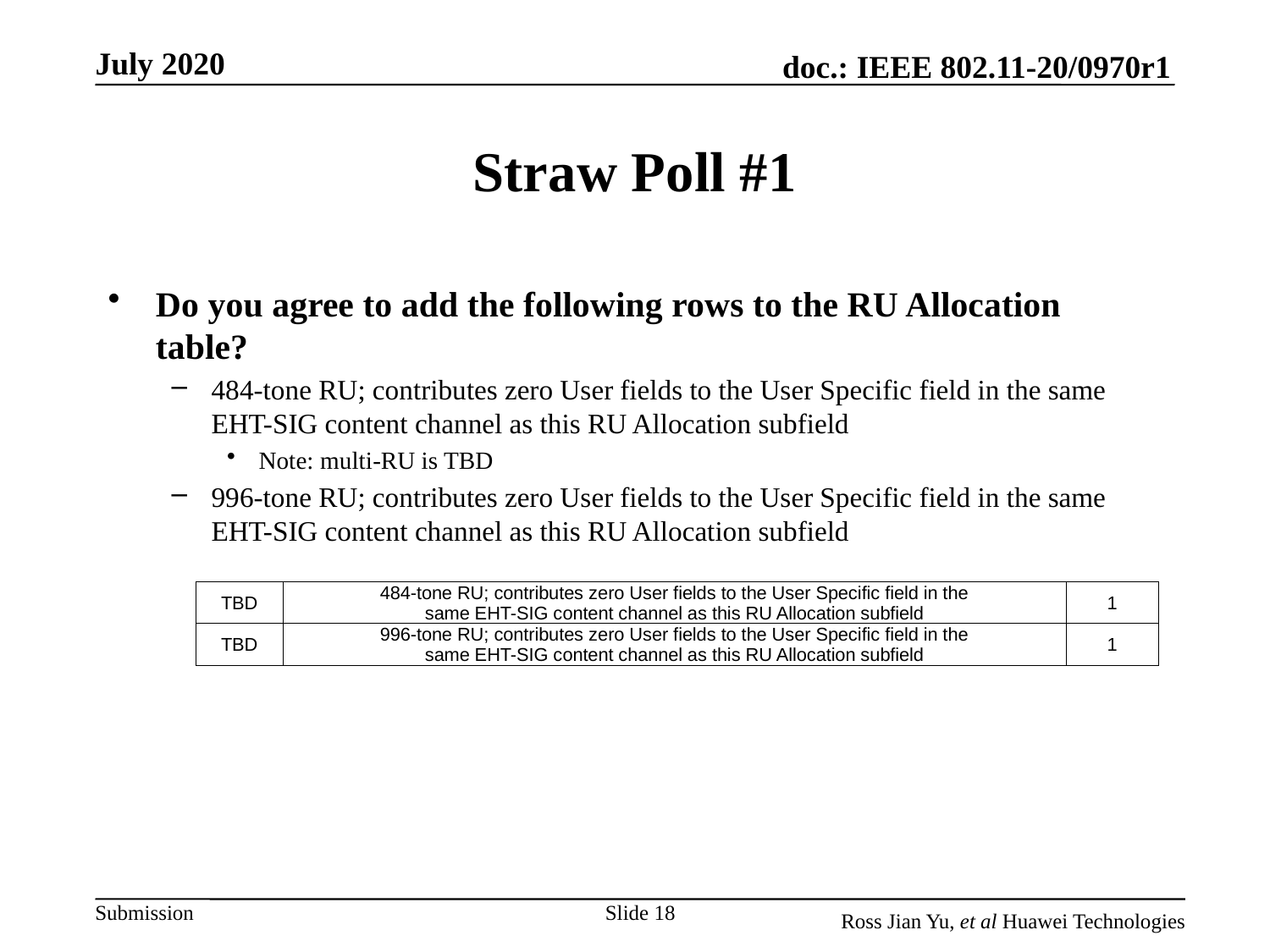

# Straw Poll #1
Do you agree to add the following rows to the RU Allocation table?
484-tone RU; contributes zero User fields to the User Specific field in the same EHT-SIG content channel as this RU Allocation subfield
Note: multi-RU is TBD
996-tone RU; contributes zero User fields to the User Specific field in the same EHT-SIG content channel as this RU Allocation subfield

| TBD | 484-tone RU; contributes zero User fields to the User Specific field in the same EHT-SIG content channel as this RU Allocation subfield | 1 |
| --- | --- | --- |
| TBD | 996-tone RU; contributes zero User fields to the User Specific field in the same EHT-SIG content channel as this RU Allocation subfield | 1 |
Slide 18